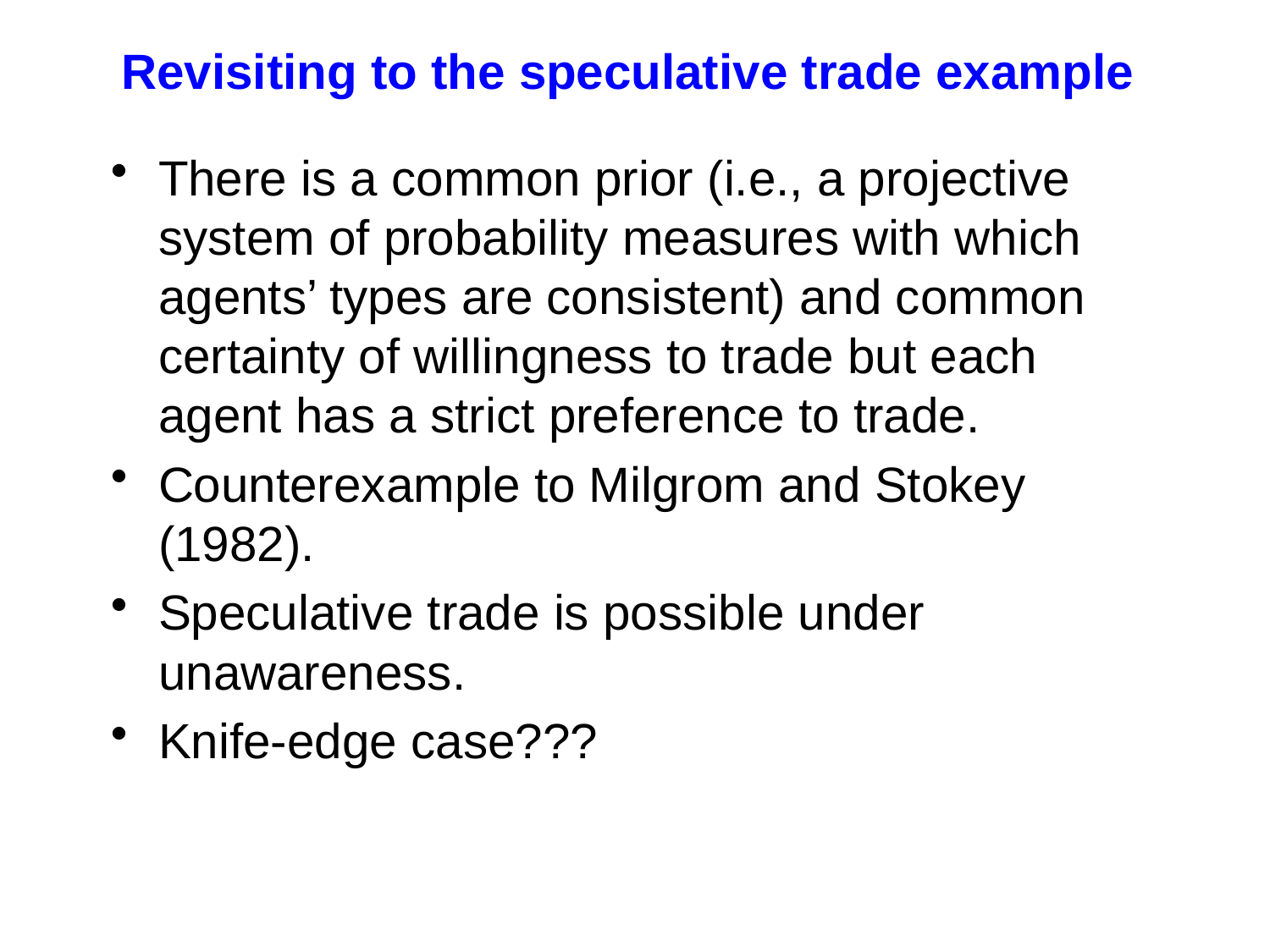

# Revisiting to the speculative trade example
There is a common prior (i.e., a projective system of probability measures with which agents’ types are consistent) and common certainty of willingness to trade but each agent has a strict preference to trade.
Counterexample to Milgrom and Stokey (1982).
Speculative trade is possible under unawareness.
Knife-edge case???